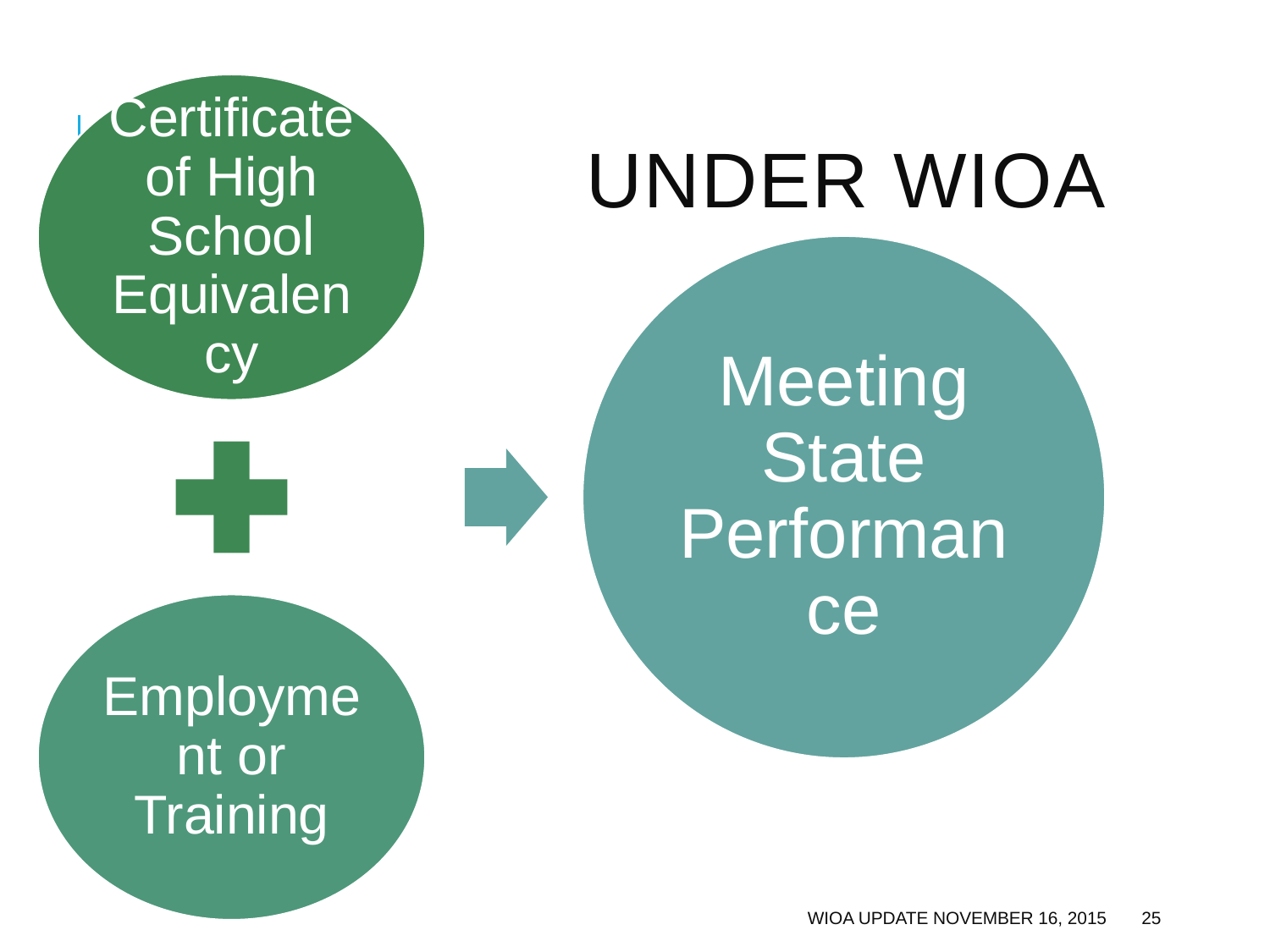

Certificate of High School Equivalency

Employment or Training

Meeting State Performance
# Under WIOA
WIOA Update November 16, 2015
25